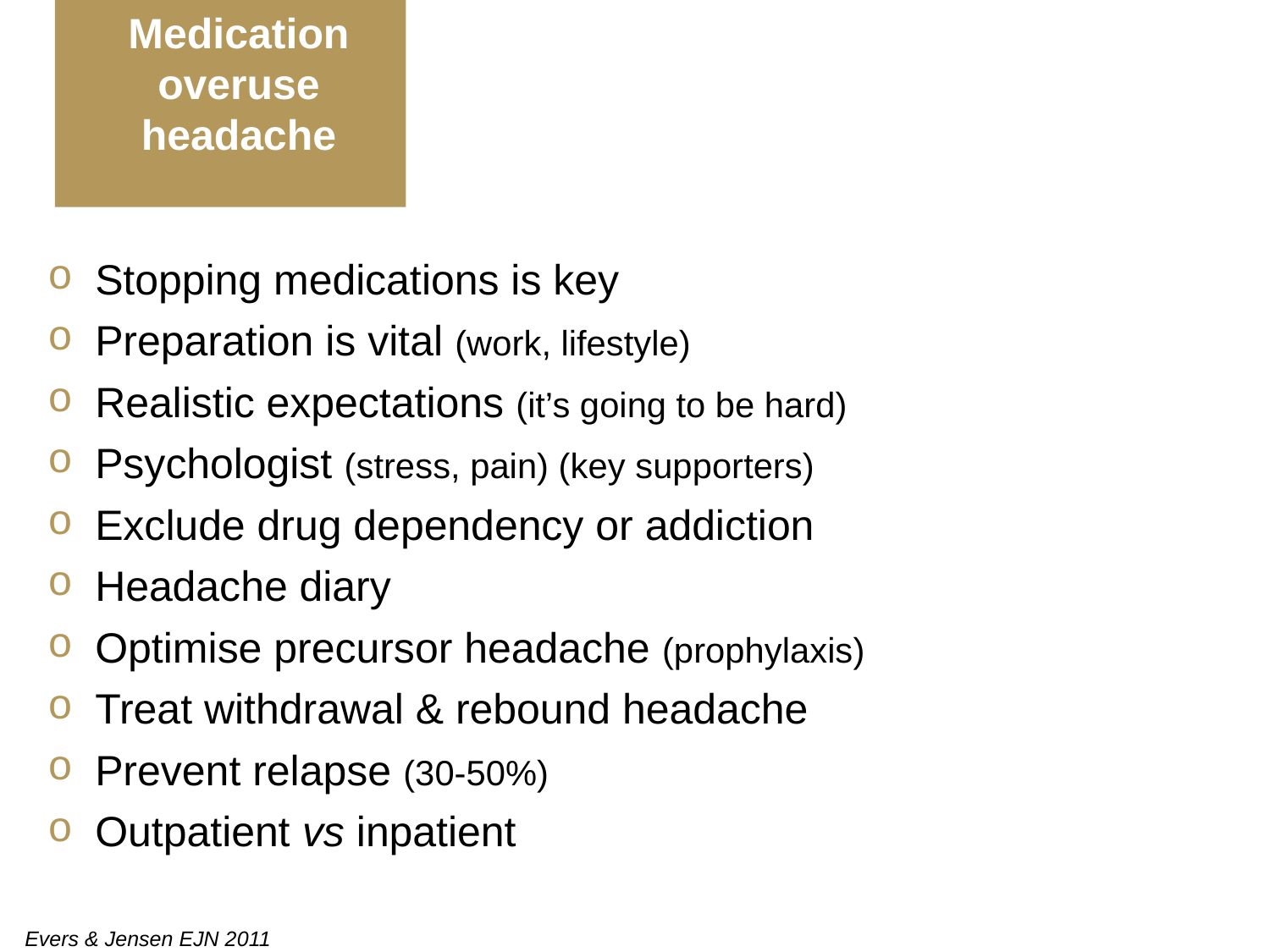

Medication overuse headache

Stopping medications is key
Preparation is vital (work, lifestyle)
Realistic expectations (it’s going to be hard)
Psychologist (stress, pain) (key supporters)
Exclude drug dependency or addiction
Headache diary
Optimise precursor headache (prophylaxis)
Treat withdrawal & rebound headache
Prevent relapse (30-50%)
Outpatient vs inpatient

   Evers & Jensen EJN 2011